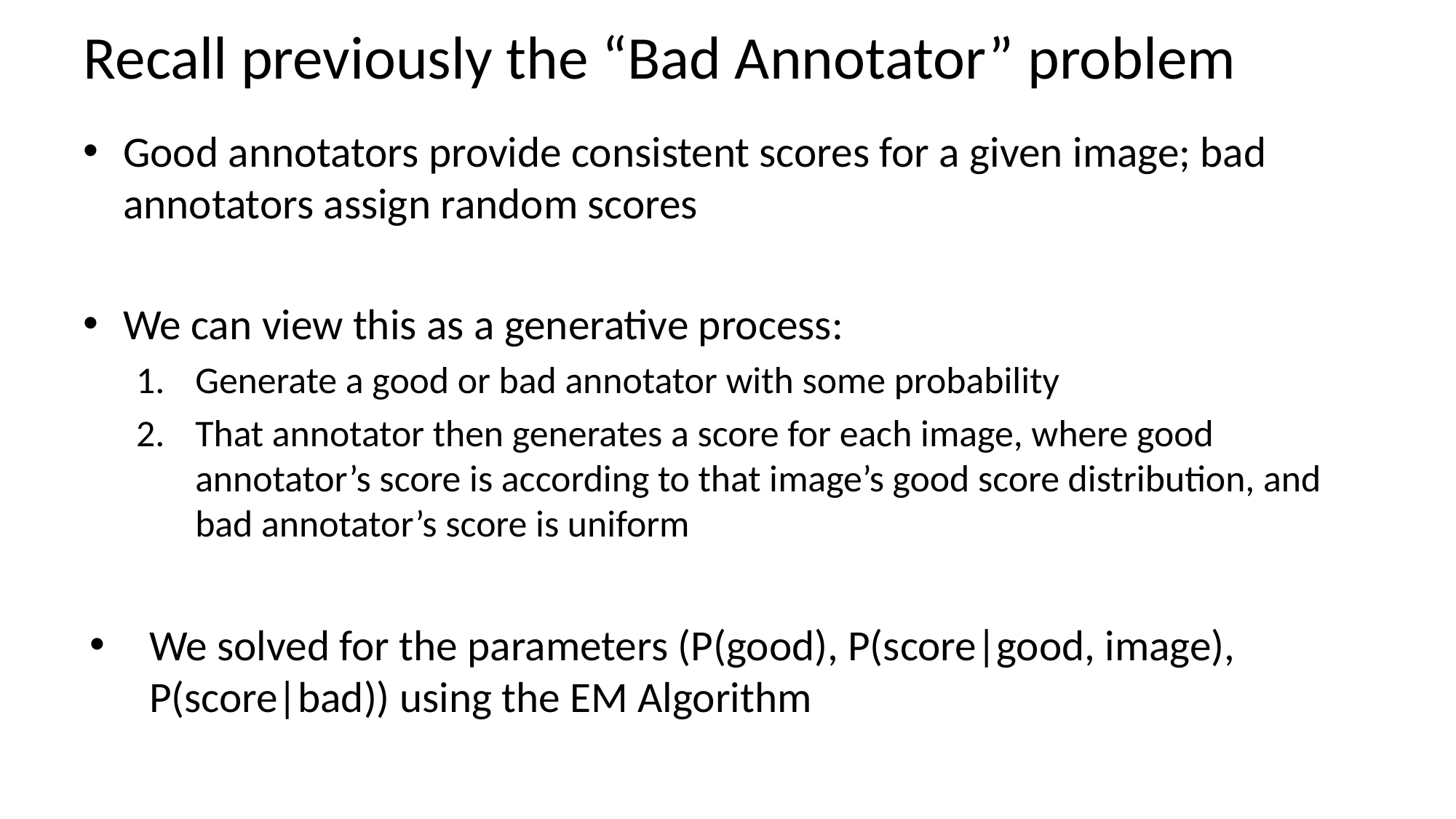

# Recall previously the “Bad Annotator” problem
Good annotators provide consistent scores for a given image; bad annotators assign random scores

We can view this as a generative process:
Generate a good or bad annotator with some probability
That annotator then generates a score for each image, where good annotator’s score is according to that image’s good score distribution, and bad annotator’s score is uniform

We solved for the parameters (P(good), P(score|good, image), P(score|bad)) using the EM Algorithm